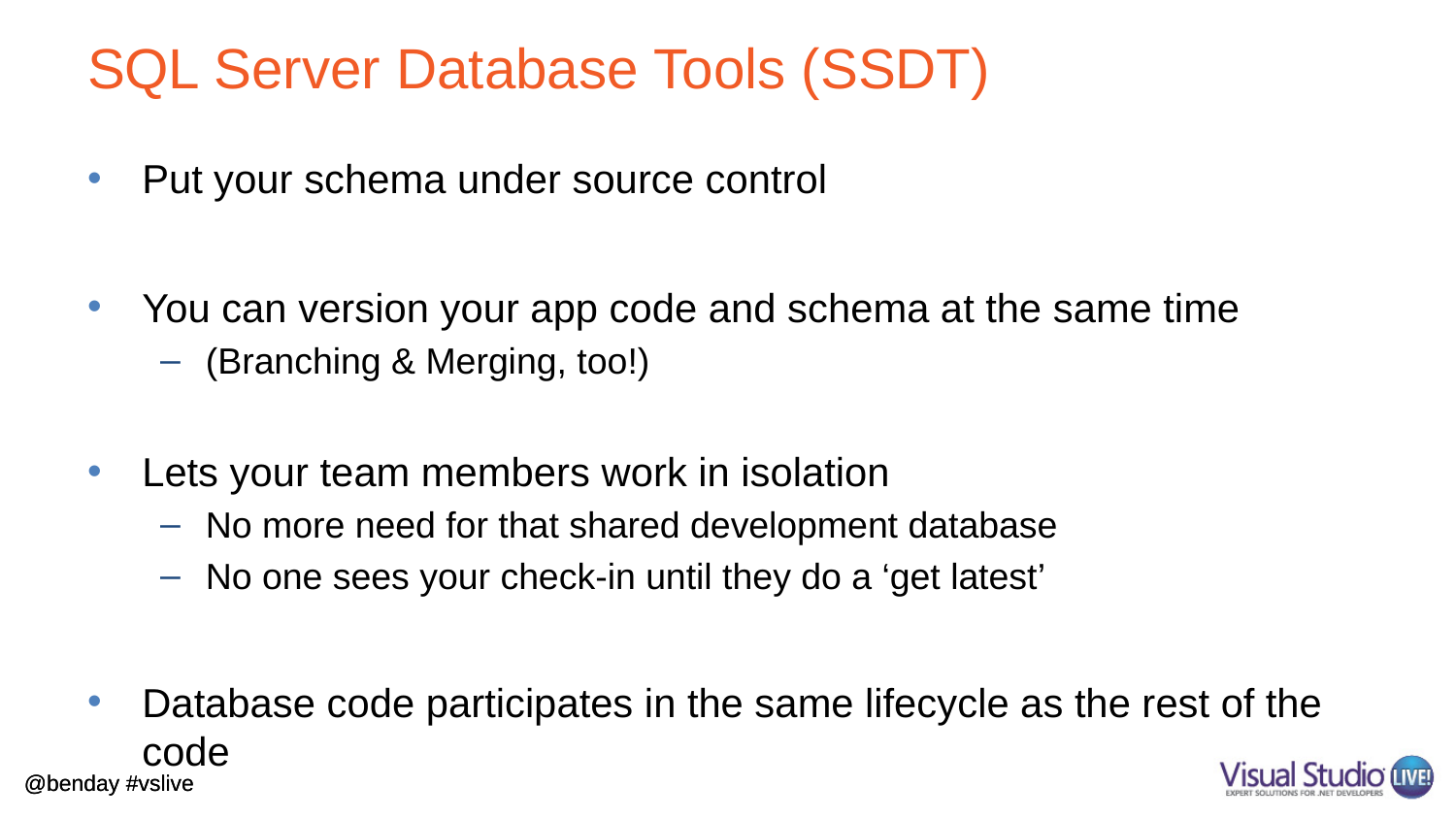

# SQL Server Database Tools (SSDT)
Put your schema under source control

You can version your app code and schema at the same time
(Branching & Merging, too!)

Lets your team members work in isolation
No more need for that shared development database
No one sees your check-in until they do a ‘get latest’

Database code participates in the same lifecycle as the rest of the code